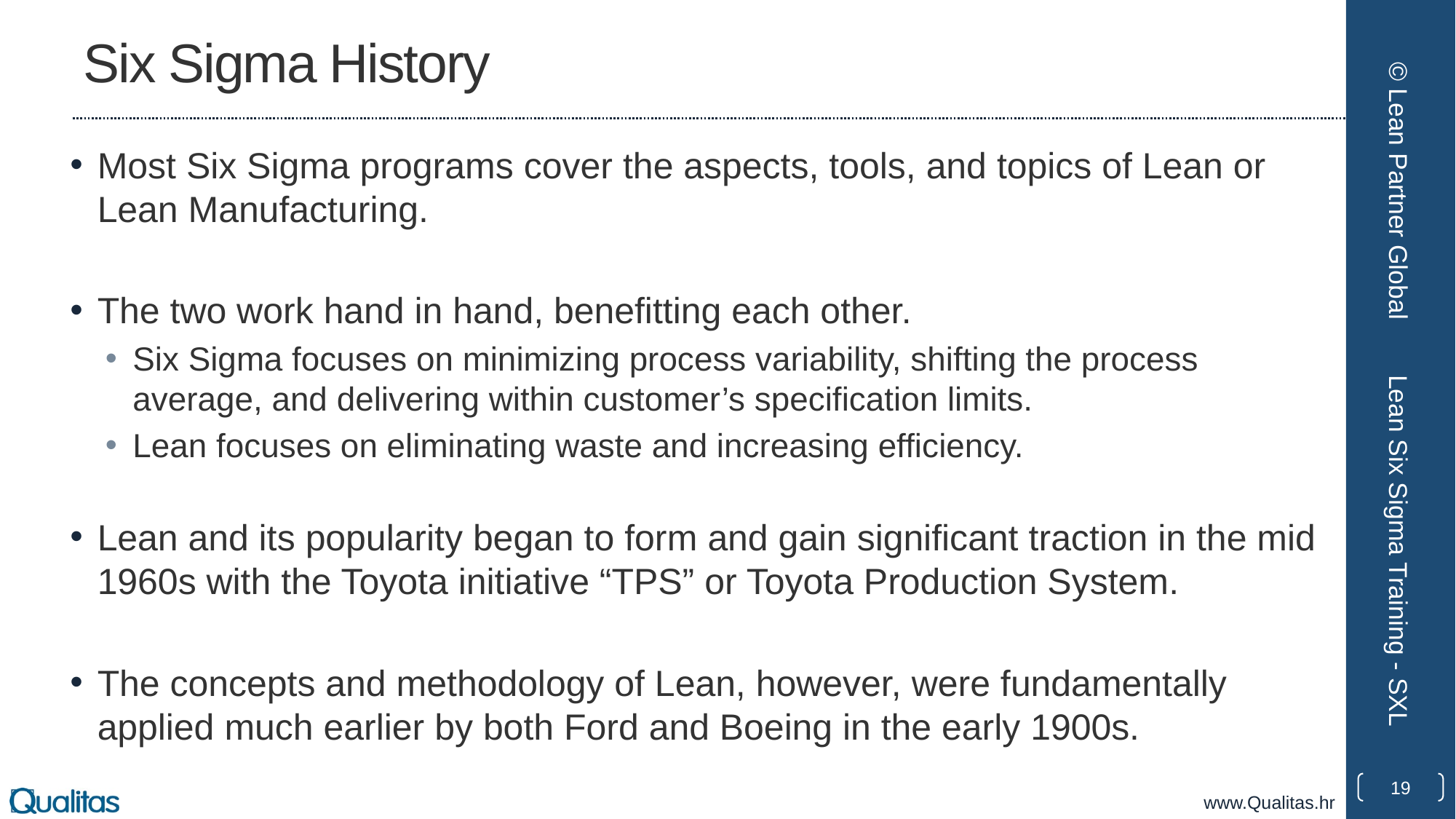

# Six Sigma History
Most Six Sigma programs cover the aspects, tools, and topics of Lean or Lean Manufacturing.

The two work hand in hand, benefitting each other.
Six Sigma focuses on minimizing process variability, shifting the process average, and delivering within customer’s specification limits.
Lean focuses on eliminating waste and increasing efficiency.

Lean and its popularity began to form and gain significant traction in the mid 1960s with the Toyota initiative “TPS” or Toyota Production System.

The concepts and methodology of Lean, however, were fundamentally applied much earlier by both Ford and Boeing in the early 1900s.

© Lean Partner Global
Lean Six Sigma Training - SXL
19